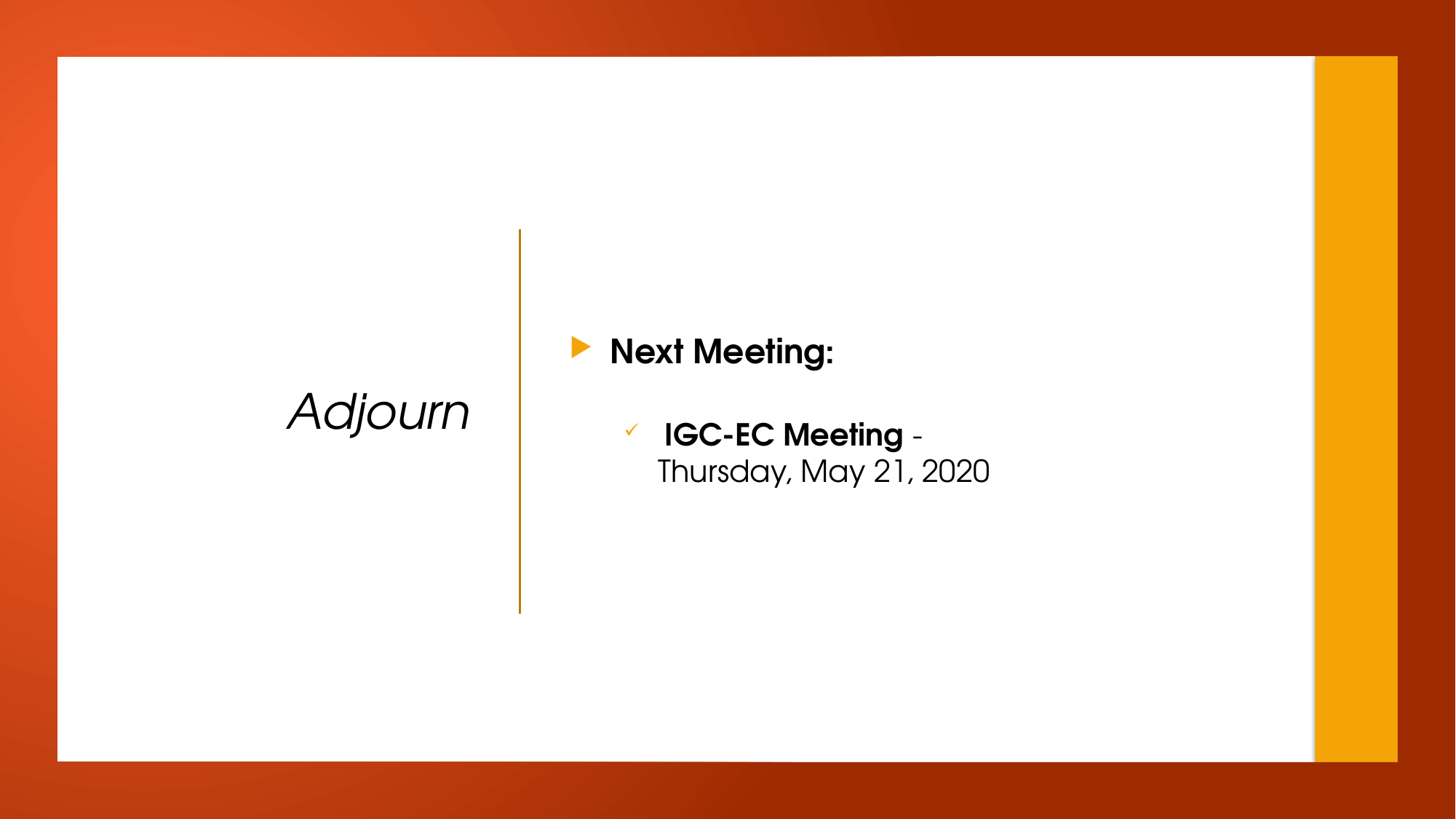

Next Meeting:

 IGC-EC Meeting - Thursday, May 21, 2020
# Adjourn